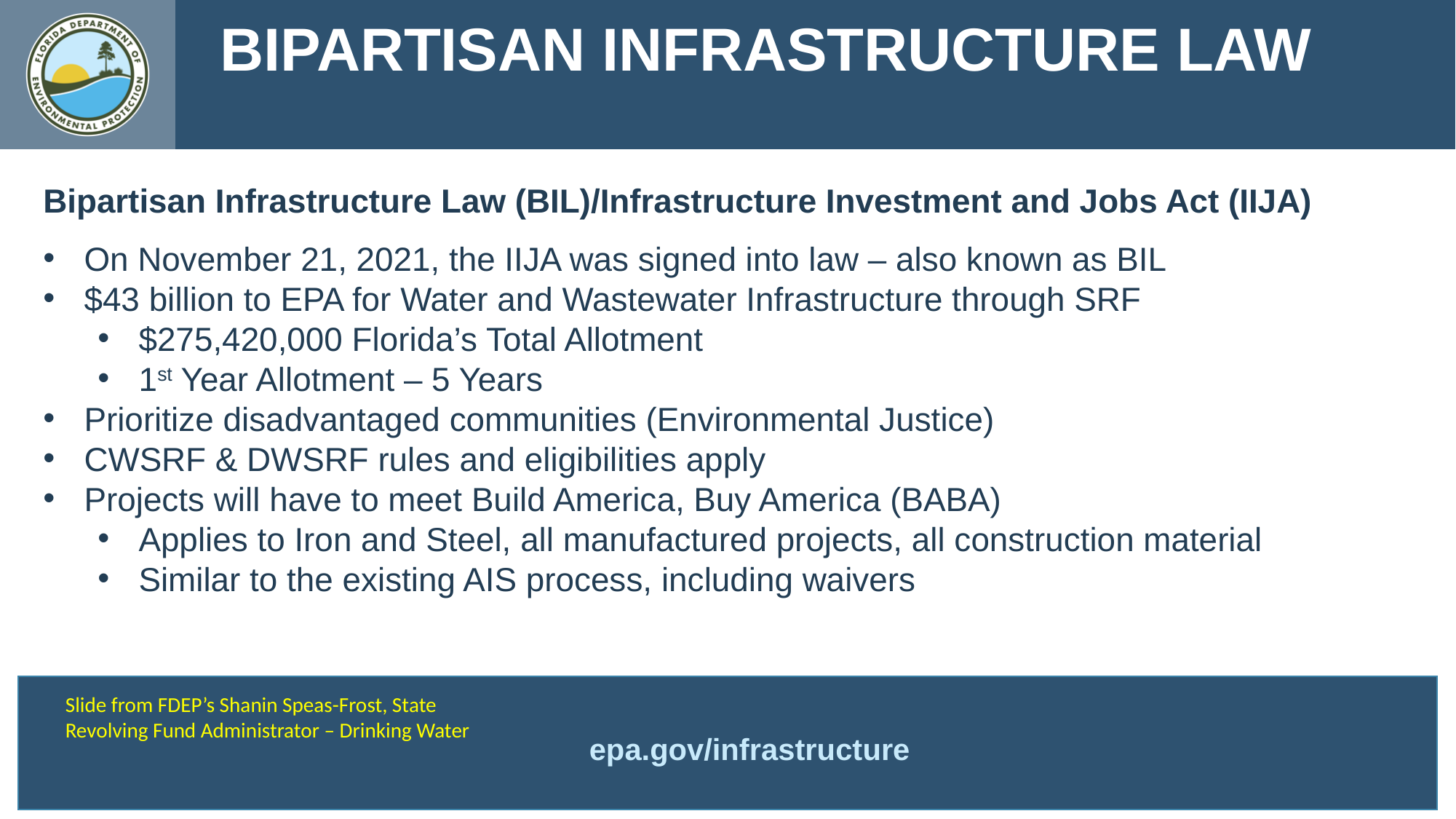

BIPARTISAN INFRASTRUCTURE LAW
Bipartisan Infrastructure Law (BIL)/Infrastructure Investment and Jobs Act (IIJA)

On November 21, 2021, the IIJA was signed into law – also known as BIL
$43 billion to EPA for Water and Wastewater Infrastructure through SRF
$275,420,000 Florida’s Total Allotment
1st Year Allotment – 5 Years
Prioritize disadvantaged communities (Environmental Justice)
CWSRF & DWSRF rules and eligibilities apply
Projects will have to meet Build America, Buy America (BABA)
Applies to Iron and Steel, all manufactured projects, all construction material
Similar to the existing AIS process, including waivers

Slide from FDEP’s Shanin Speas-Frost, State Revolving Fund Administrator – Drinking Water
epa.gov/infrastructure